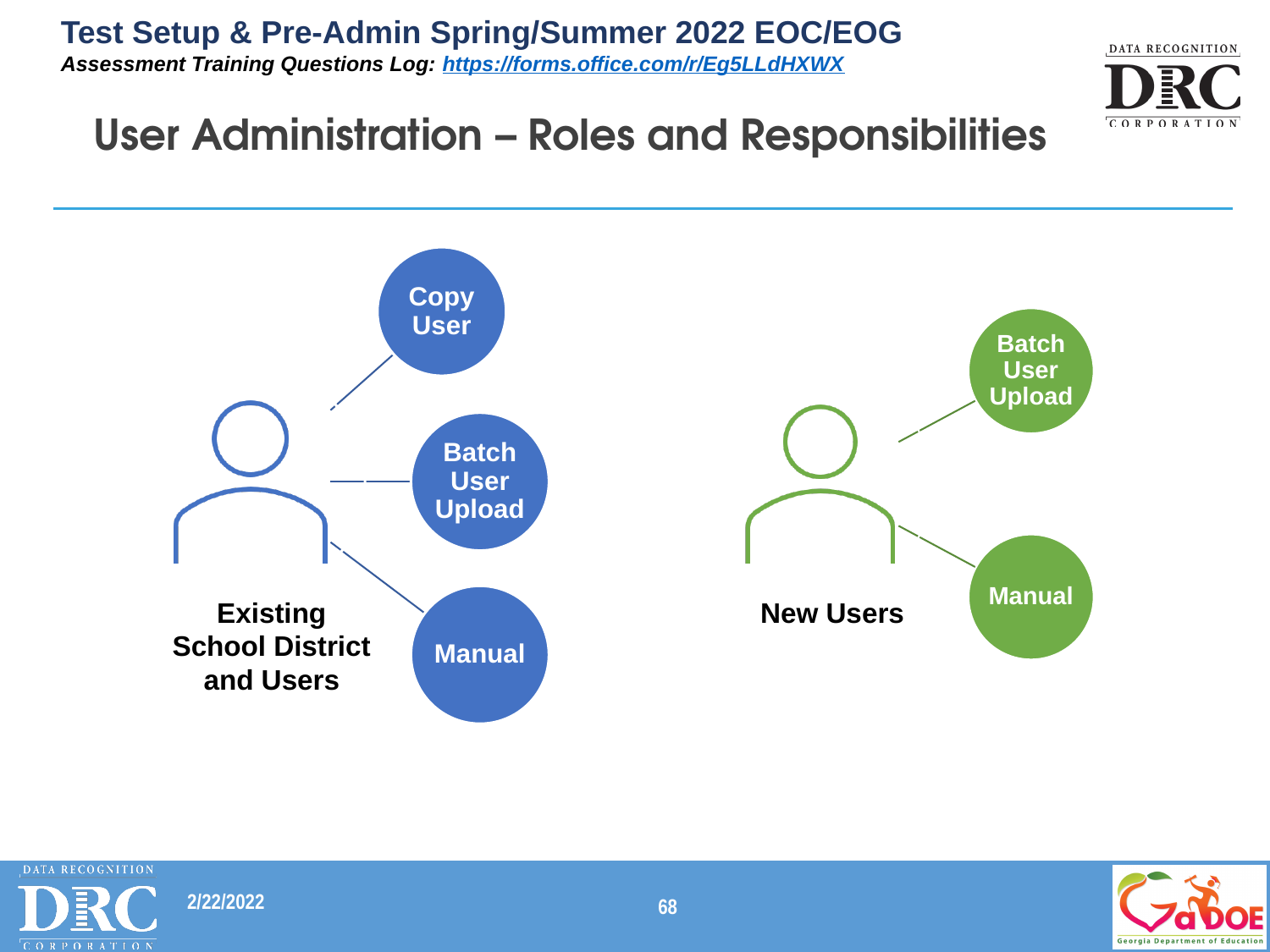

# User Administration – Roles and Responsibilities
Copy User
Batch User Upload
Manual
Batch User Upload
Manual
Existing School District and Users
New Users
68
2/22/2022
68